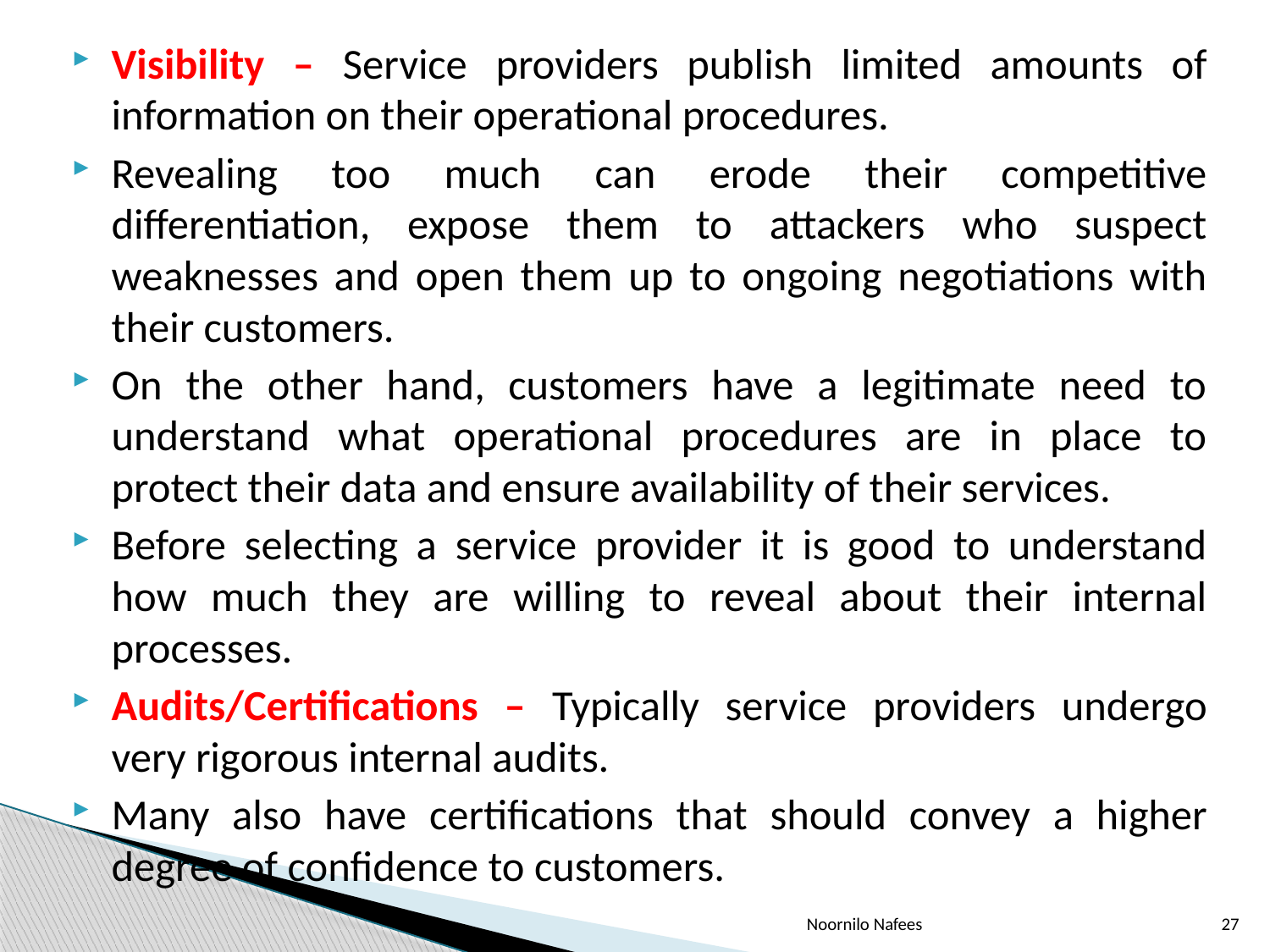

Visibility – Service providers publish limited amounts of information on their operational procedures.
Revealing too much can erode their competitive differentiation, expose them to attackers who suspect weaknesses and open them up to ongoing negotiations with their customers.
On the other hand, customers have a legitimate need to understand what operational procedures are in place to protect their data and ensure availability of their services.
Before selecting a service provider it is good to understand how much they are willing to reveal about their internal processes.
Audits/Certifications – Typically service providers undergo very rigorous internal audits.
Many also have certifications that should convey a higher degree of confidence to customers.
Noornilo Nafees
27